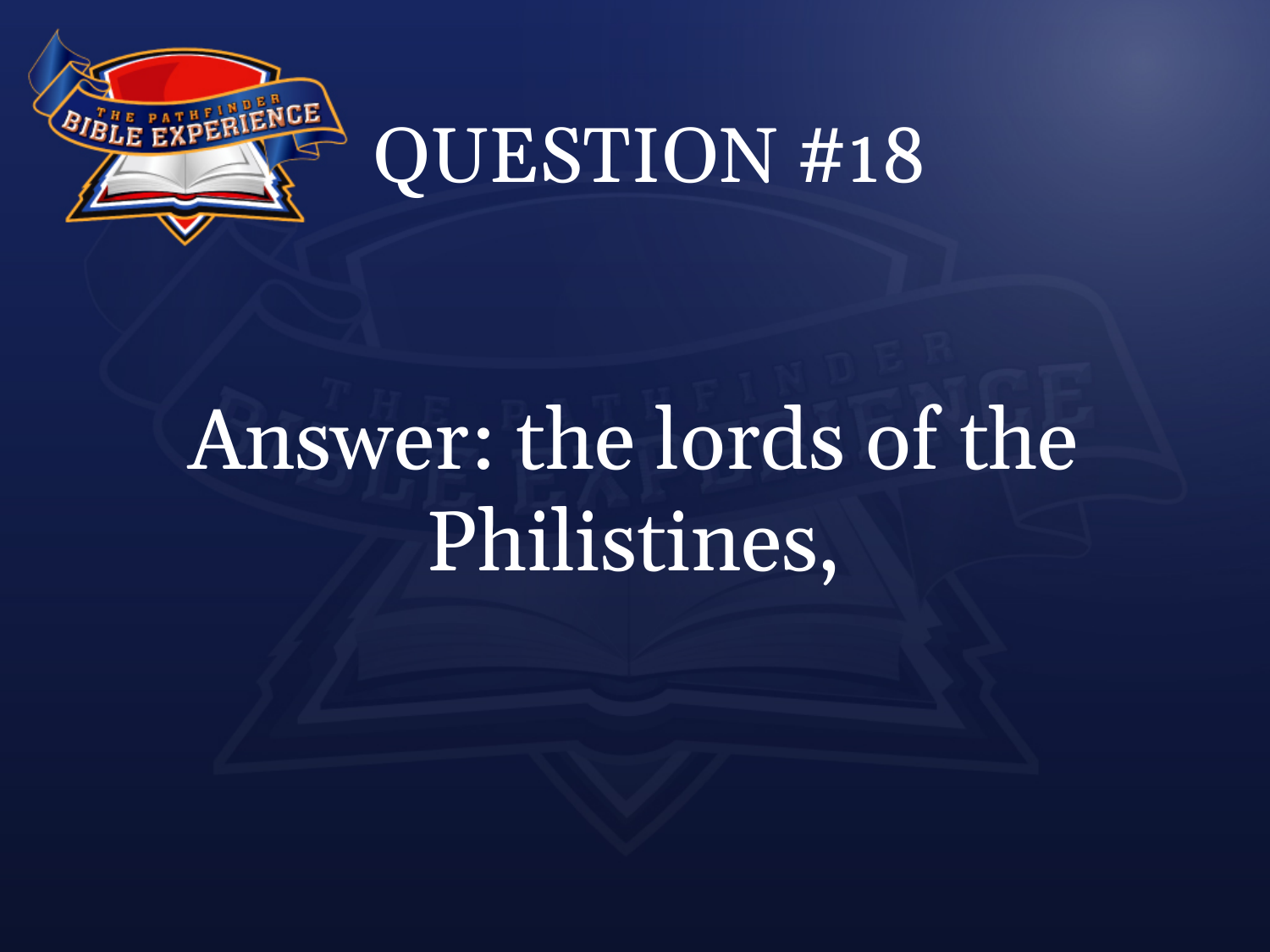

# QUESTION #18

Answer: the lords of the Philistines,